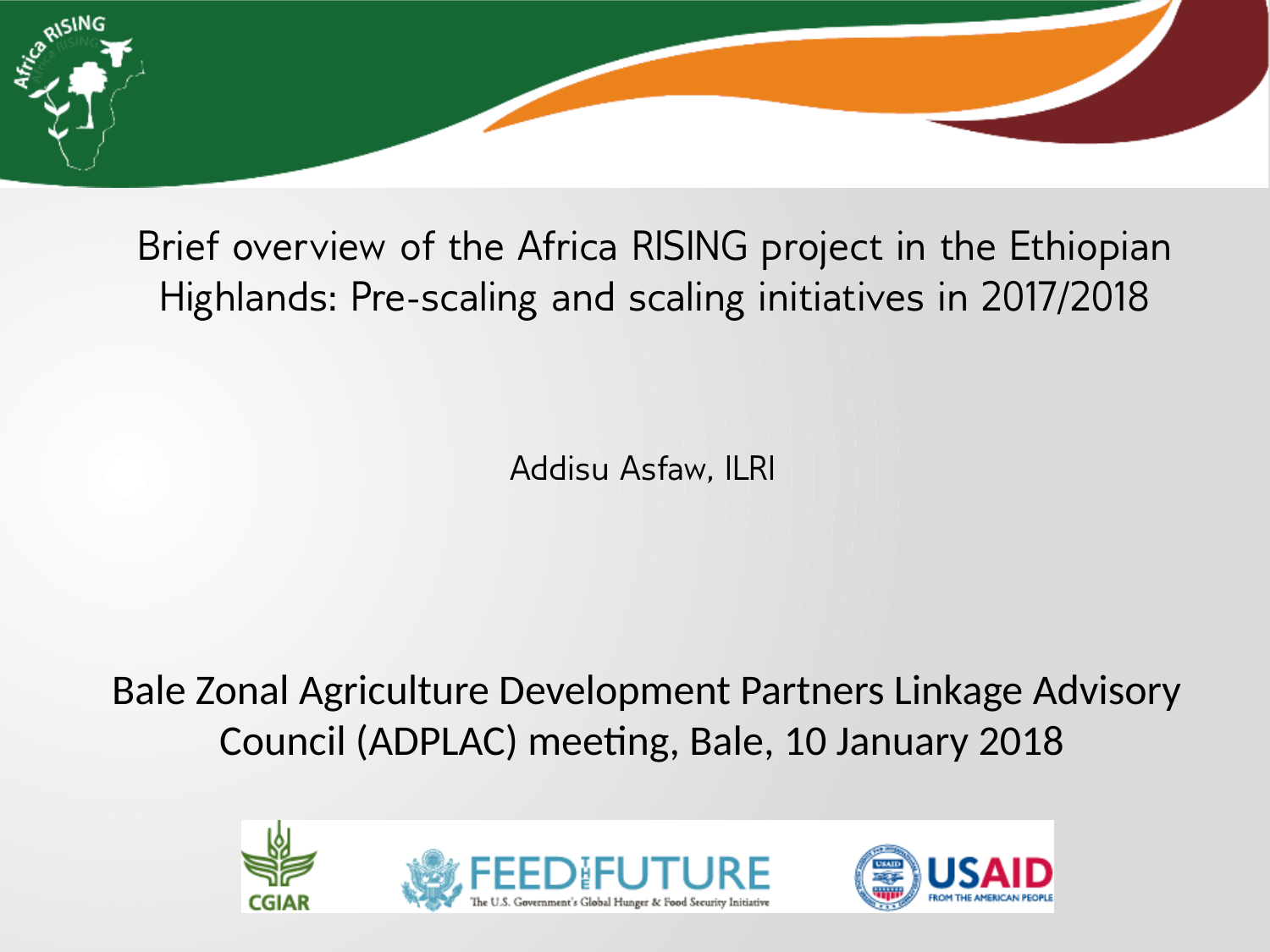

Brief overview of the Africa RISING project in the Ethiopian Highlands: Pre-scaling and scaling initiatives in 2017/2018

Addisu Asfaw, ILRI

Bale Zonal Agriculture Development Partners Linkage Advisory Council (ADPLAC) meeting, Bale, 10 January 2018